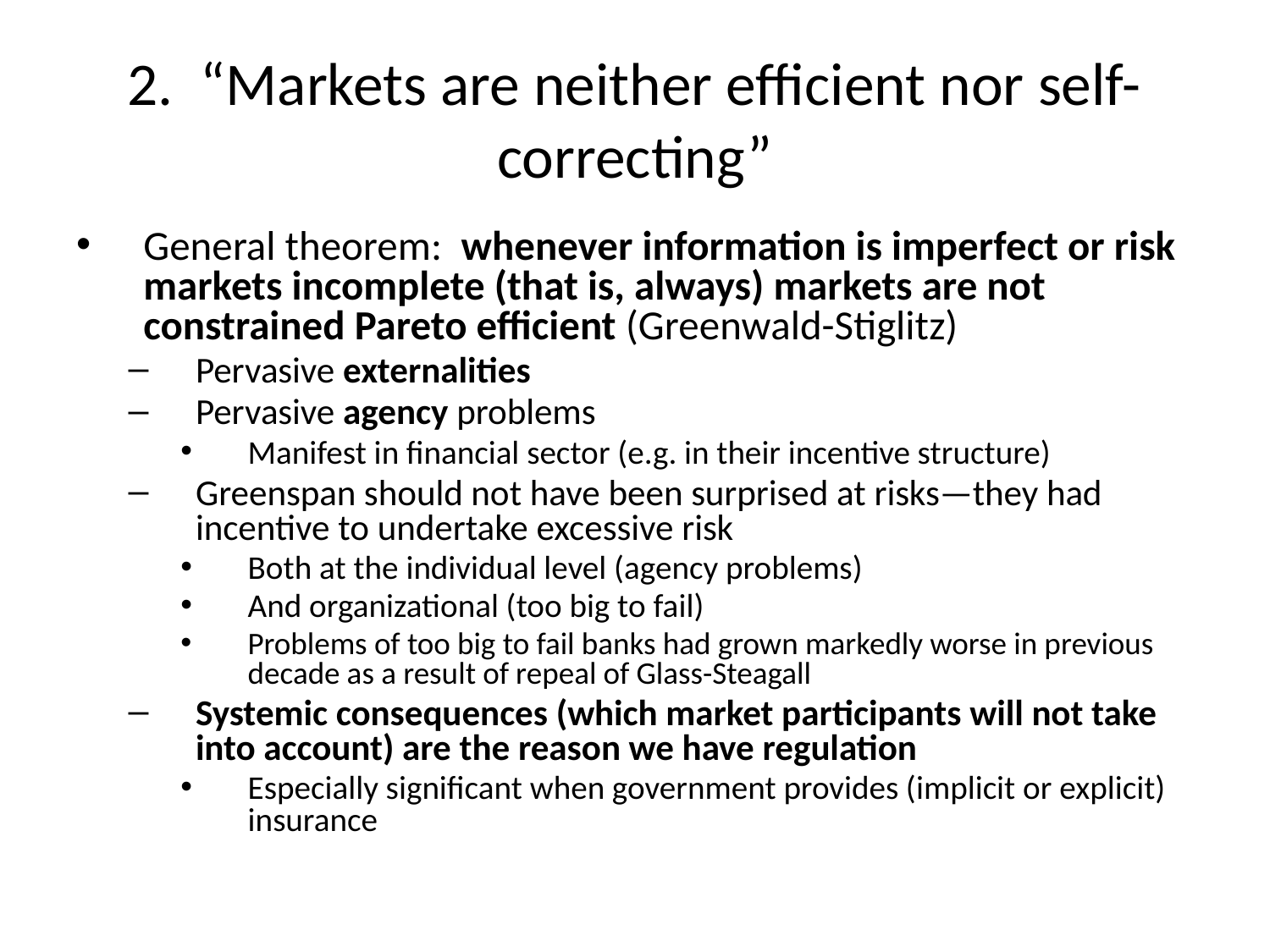

# 2.  “Markets are neither efficient nor self-correcting”
General theorem:  whenever information is imperfect or risk markets incomplete (that is, always) markets are not constrained Pareto efficient (Greenwald-Stiglitz)
Pervasive externalities
Pervasive agency problems
Manifest in financial sector (e.g. in their incentive structure)
Greenspan should not have been surprised at risks—they had incentive to undertake excessive risk
Both at the individual level (agency problems)
And organizational (too big to fail)
Problems of too big to fail banks had grown markedly worse in previous decade as a result of repeal of Glass-Steagall
Systemic consequences (which market participants will not take into account) are the reason we have regulation
Especially significant when government provides (implicit or explicit) insurance